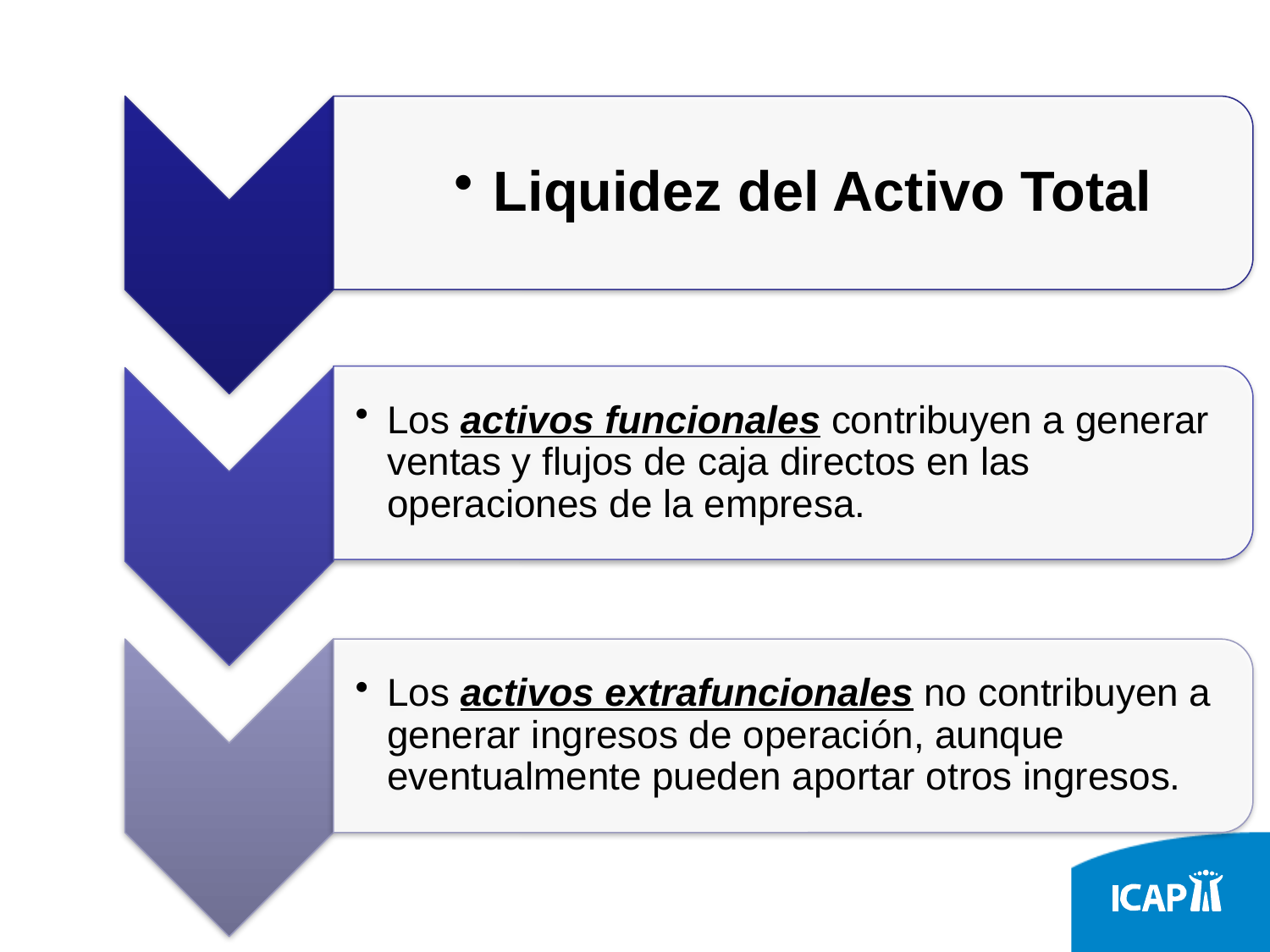

Liquidez del Activo Total

Los activos funcionales contribuyen a generar ventas y flujos de caja directos en las operaciones de la empresa.

Los activos extrafuncionales no contribuyen a generar ingresos de operación, aunque eventualmente pueden aportar otros ingresos.